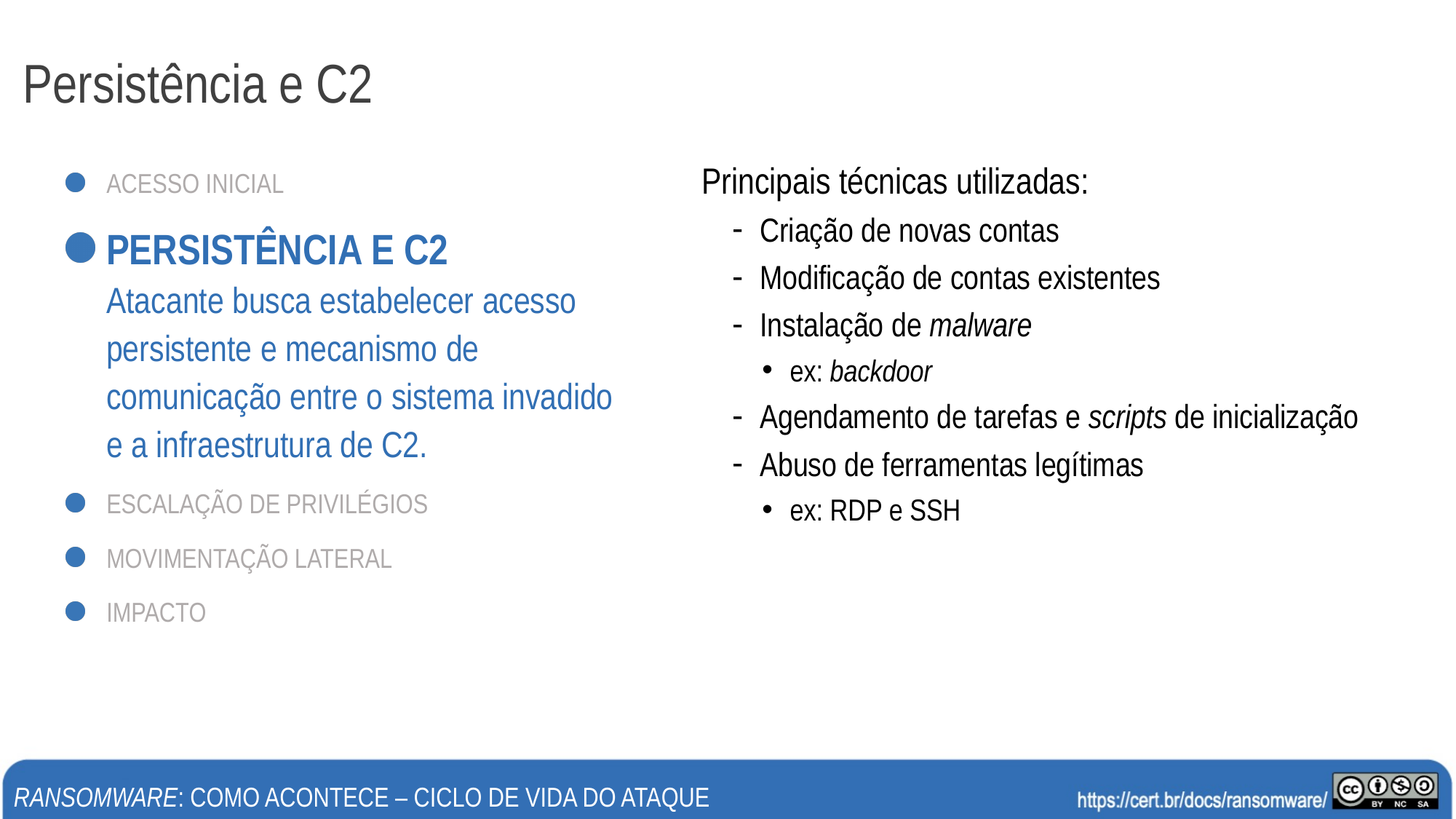

# Persistência e C2
ACESSO INICIAL
PERSISTÊNCIA E C2
Atacante busca estabelecer acesso persistente e mecanismo de comunicação entre o sistema invadido e a infraestrutura de C2.
ESCALAÇÃO DE PRIVILÉGIOS
MOVIMENTAÇÃO LATERAL
IMPACTO
Principais técnicas utilizadas:
Criação de novas contas
Modificação de contas existentes
Instalação de malware
ex: backdoor
Agendamento de tarefas e scripts de inicialização
Abuso de ferramentas legítimas
ex: RDP e SSH
RANSOMWARE: COMO ACONTECE – CICLO DE VIDA DO ATAQUE